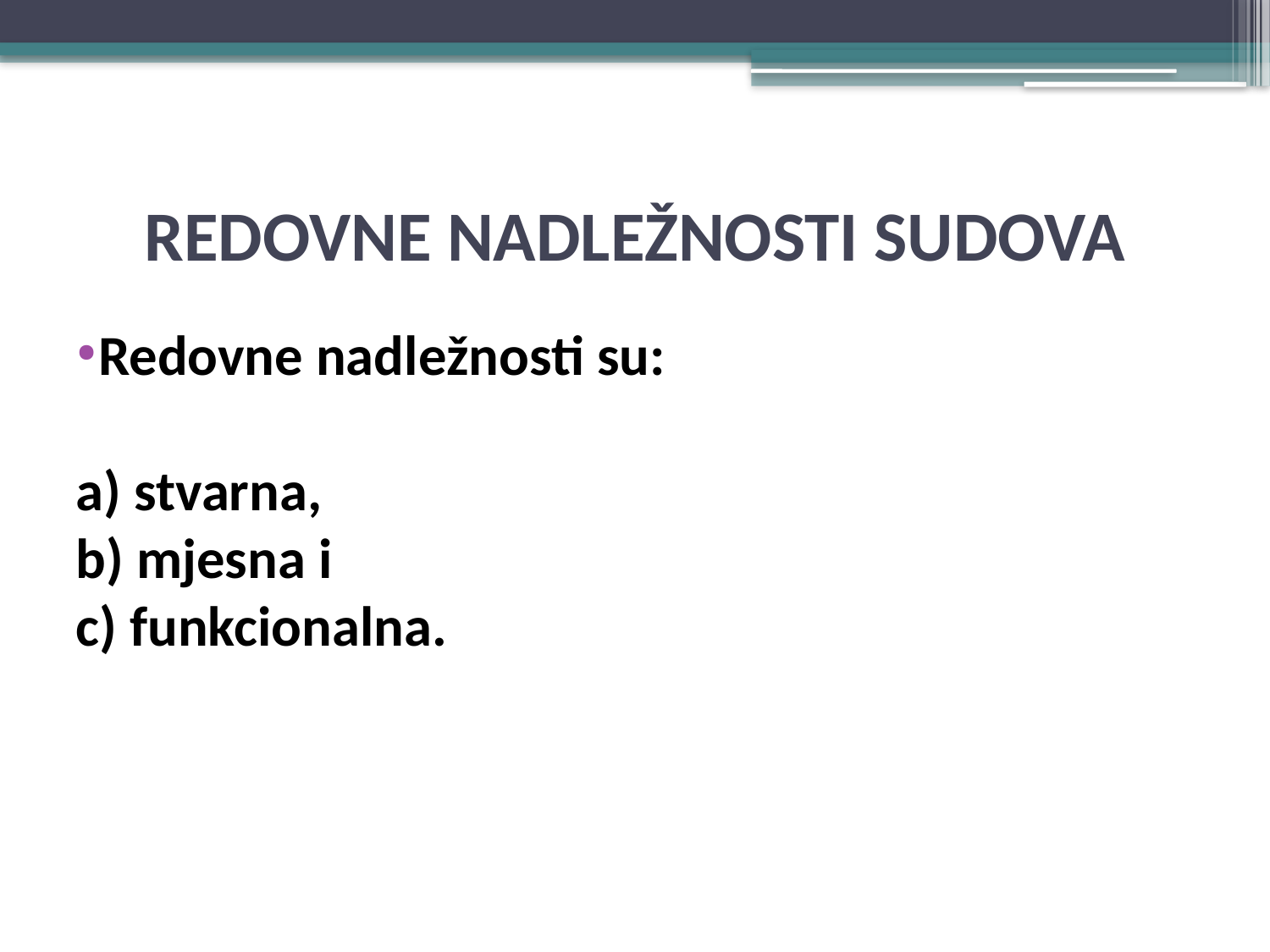

# REDOVNE NADLEŽNOSTI SUDOVA
Redovne nadležnosti su:

a) stvarna,
b) mjesna i
c) funkcionalna.